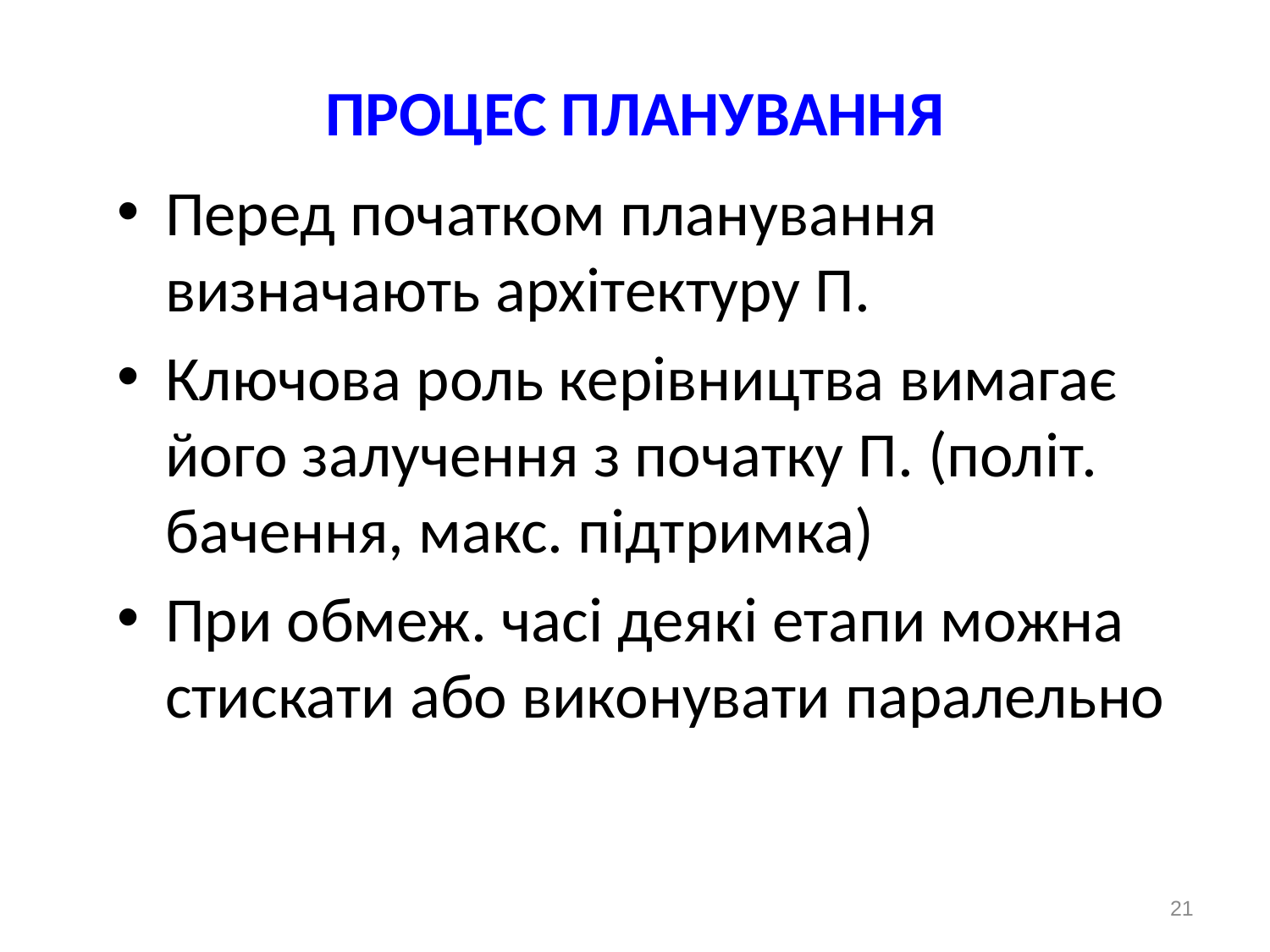

# ПРОЦЕС ПЛАНУВАННЯ
Перед початком планування визначають архітектуру П.
Ключова роль керівництва вимагає його залучення з початку П. (політ. бачення, макс. підтримка)
При обмеж. часі деякі етапи можна стискати або виконувати паралельно
21